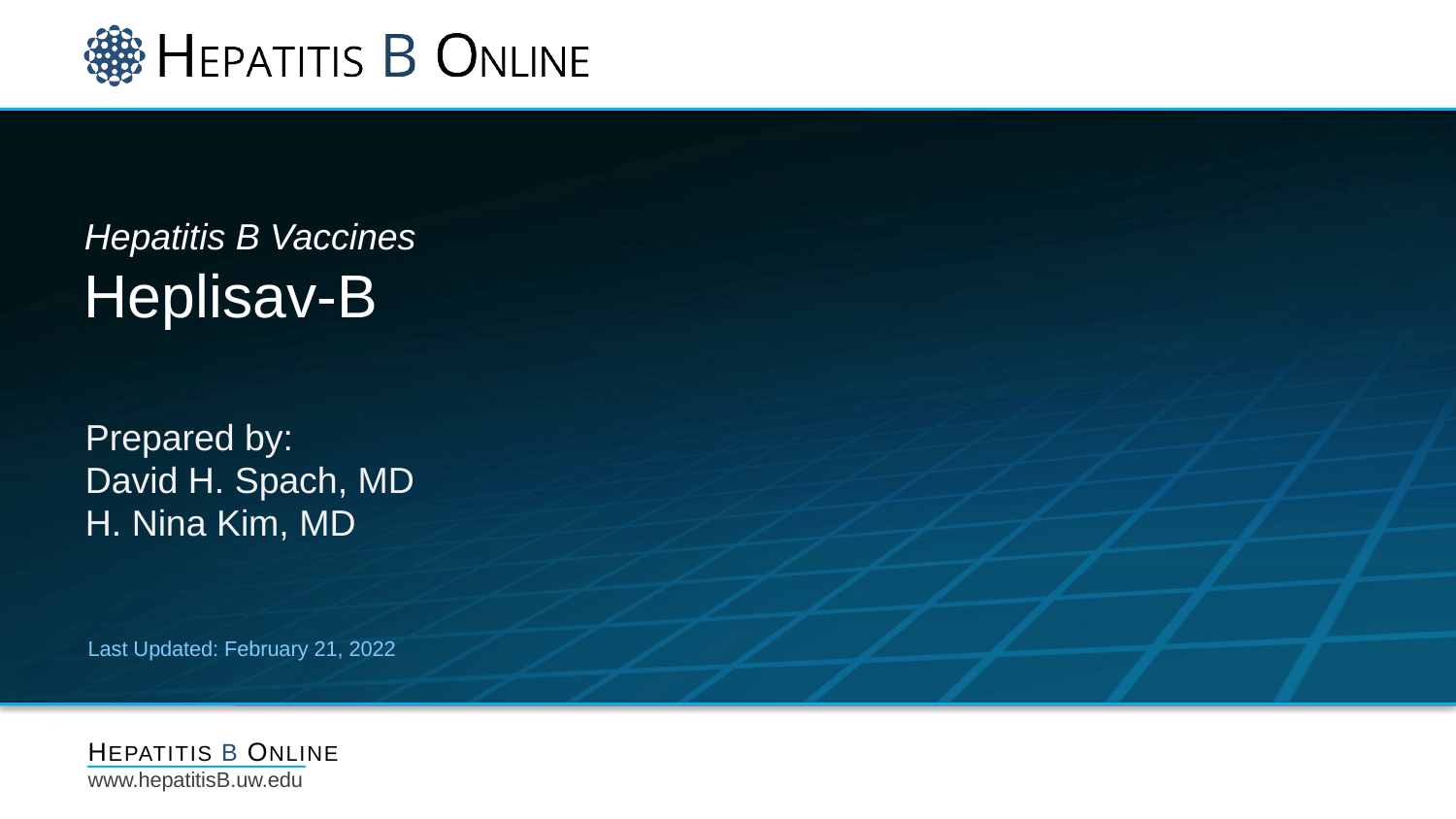

# Hepatitis B Vaccines Heplisav-B
Prepared by:
David H. Spach, MD
H. Nina Kim, MD
Last Updated: February 21, 2022